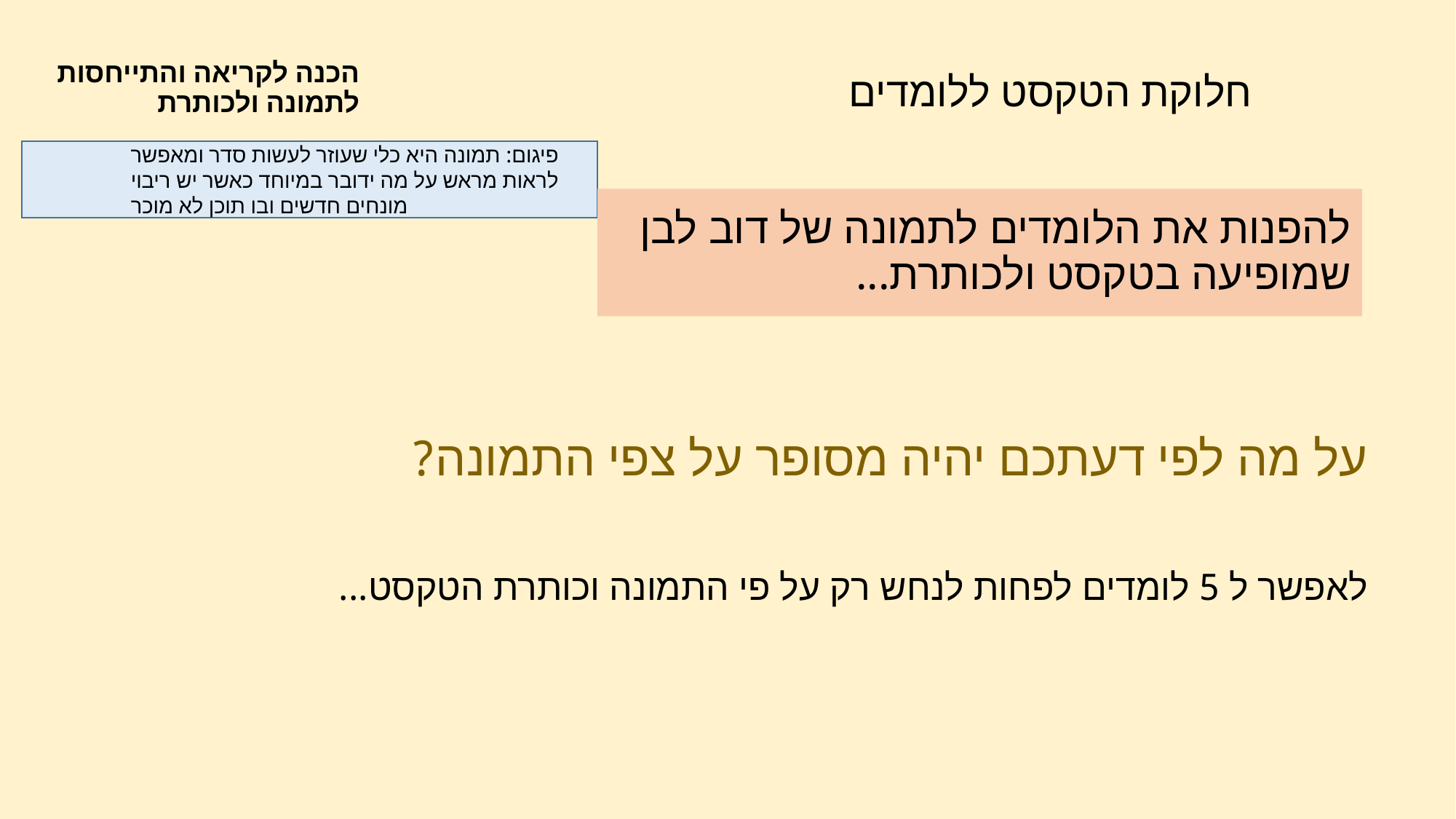

הכנה לקריאה והתייחסות לתמונה ולכותרת
# חלוקת הטקסט ללומדים
פיגום: תמונה היא כלי שעוזר לעשות סדר ומאפשר לראות מראש על מה ידובר במיוחד כאשר יש ריבוי מונחים חדשים ובו תוכן לא מוכר
להפנות את הלומדים לתמונה של דוב לבן שמופיעה בטקסט ולכותרת...

על מה לפי דעתכם יהיה מסופר על צפי התמונה?

לאפשר ל 5 לומדים לפחות לנחש רק על פי התמונה וכותרת הטקסט...